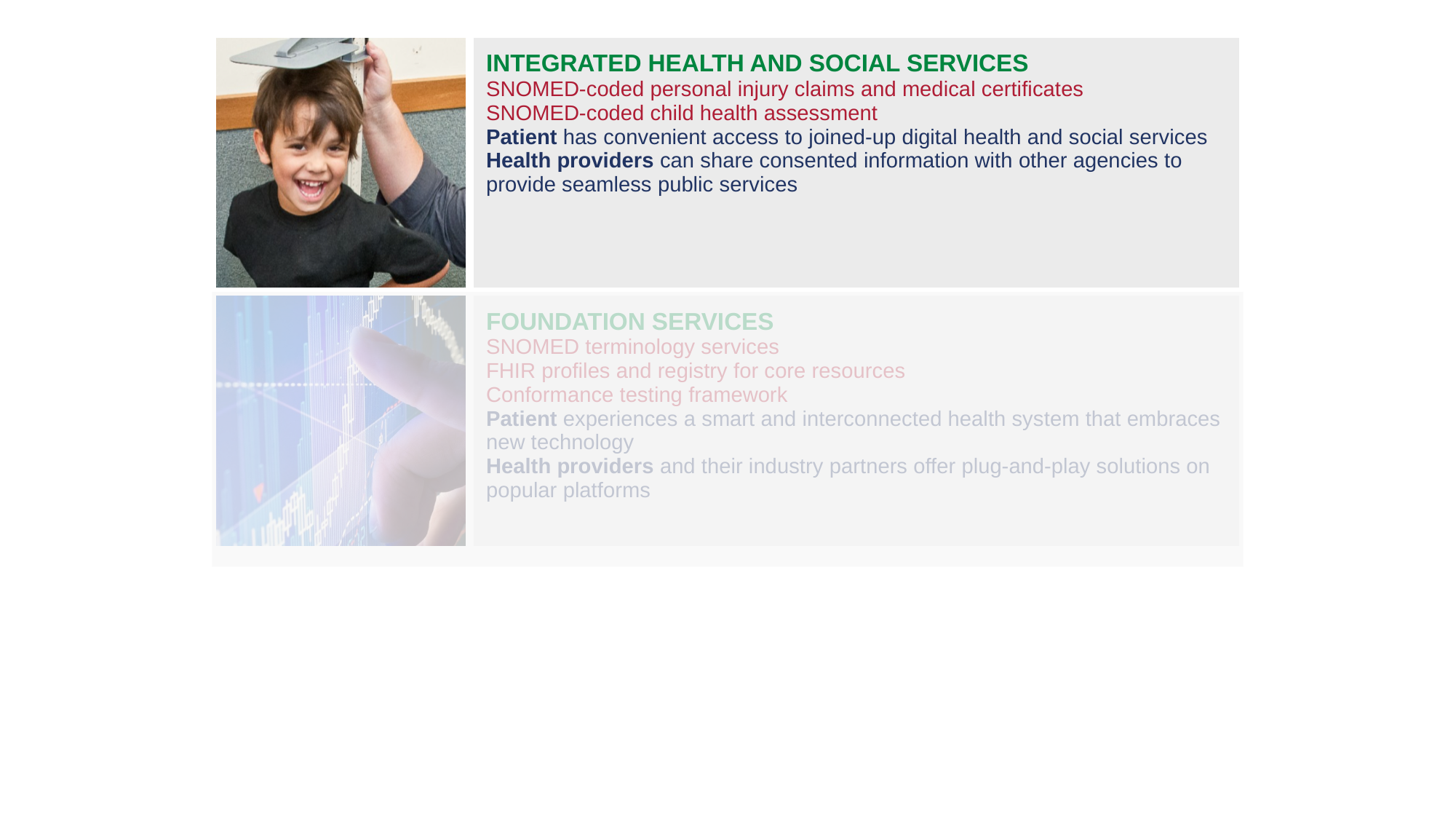

|  | Integrated health and social services SNOMED-coded personal injury claims and medical certificates SNOMED-coded child health assessment Patient has convenient access to joined-up digital health and social services Health providers can share consented information with other agencies to provide seamless public services |
| --- | --- |
|  | FOUNDATION SERVICES SNOMED terminology services FHIR profiles and registry for core resources Conformance testing framework Patient experiences a smart and interconnected health system that embraces new technology Health providers and their industry partners offer plug-and-play solutions on popular platforms |